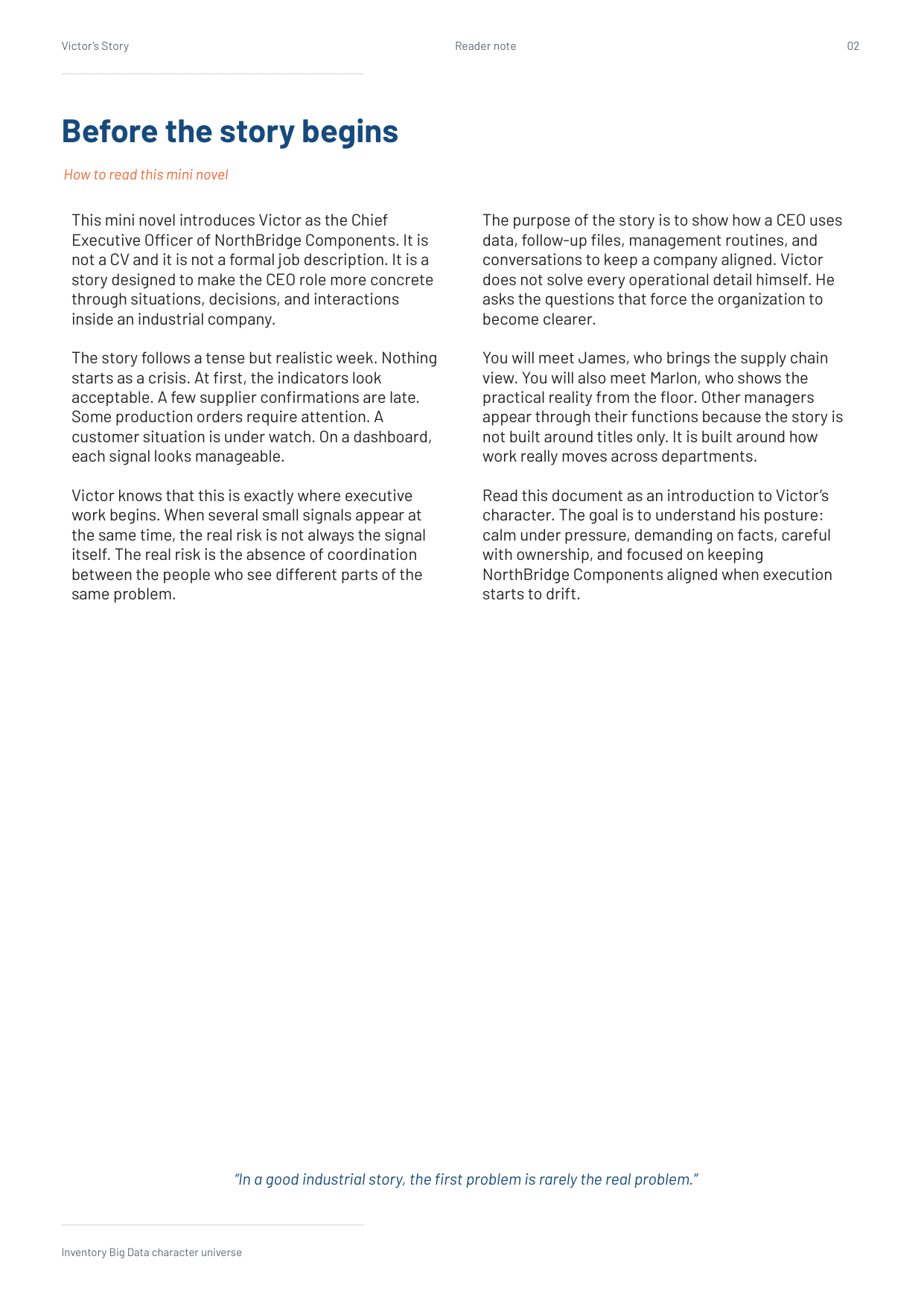

Victor’s Story
Reader note
02
────────────────────────────────────────────
Before the story begins
How to read this mini novel
This mini novel introduces Victor as the Chief Executive Officer of NorthBridge Components. It is not a CV and it is not a formal job description. It is a story designed to make the CEO role more concrete through situations, decisions, and interactions inside an industrial company.

The story follows a tense but realistic week. Nothing starts as a crisis. At first, the indicators look acceptable. A few supplier confirmations are late. Some production orders require attention. A customer situation is under watch. On a dashboard, each signal looks manageable.

Victor knows that this is exactly where executive work begins. When several small signals appear at the same time, the real risk is not always the signal itself. The real risk is the absence of coordination between the people who see different parts of the same problem.
The purpose of the story is to show how a CEO uses data, follow-up files, management routines, and conversations to keep a company aligned. Victor does not solve every operational detail himself. He asks the questions that force the organization to become clearer.

You will meet James, who brings the supply chain view. You will also meet Marlon, who shows the practical reality from the floor. Other managers appear through their functions because the story is not built around titles only. It is built around how work really moves across departments.

Read this document as an introduction to Victor’s character. The goal is to understand his posture: calm under pressure, demanding on facts, careful with ownership, and focused on keeping NorthBridge Components aligned when execution starts to drift.
“In a good industrial story, the first problem is rarely the real problem.”
────────────────────────────────────────────
Inventory Big Data character universe